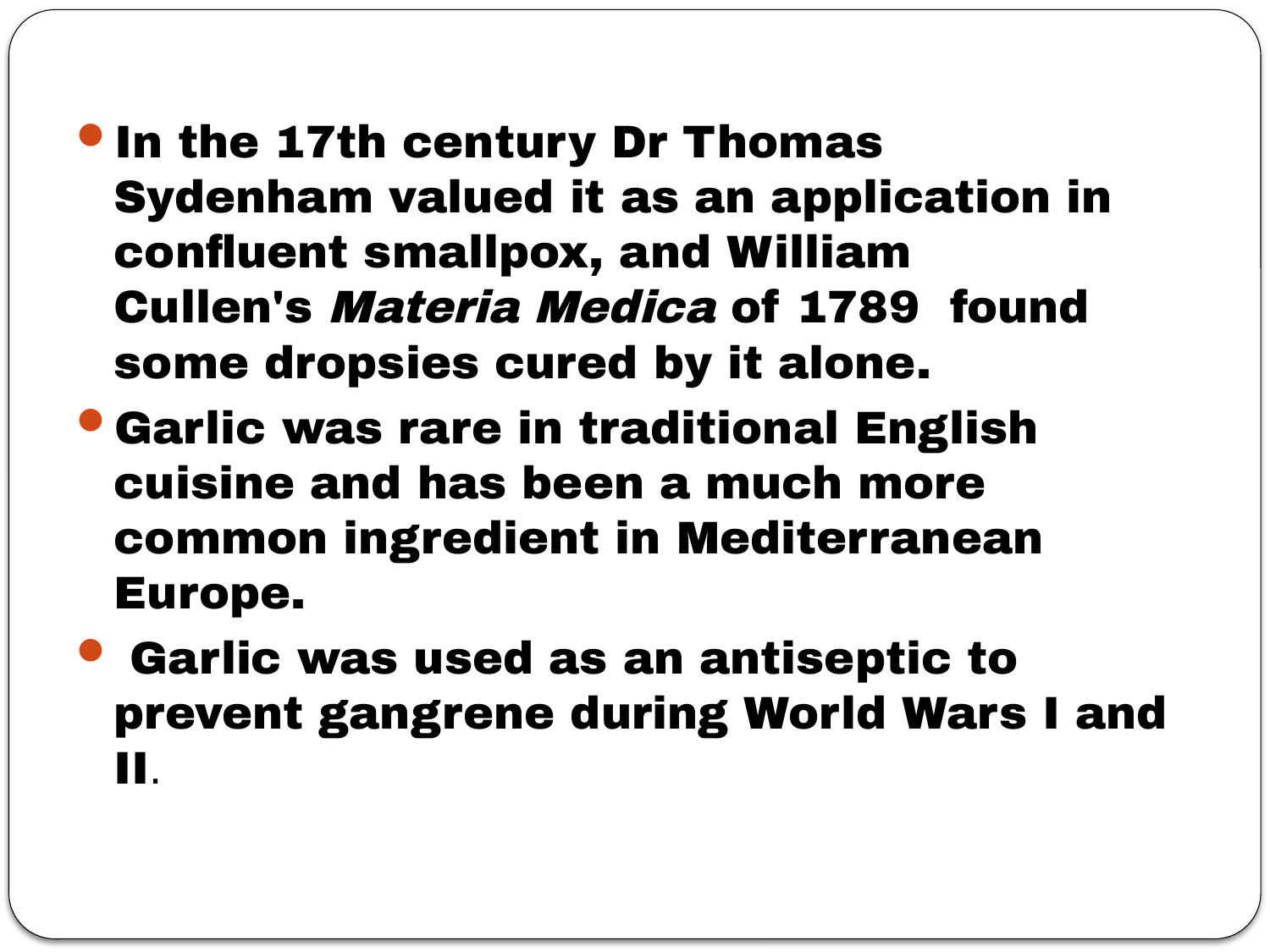

In the 17th century Dr Thomas Sydenham valued it as an application in confluent smallpox, and William Cullen's Materia Medica of 1789  found some dropsies cured by it alone.
Garlic was rare in traditional English cuisine and has been a much more common ingredient in Mediterranean Europe.
 Garlic was used as an antiseptic to prevent gangrene during World Wars I and II.